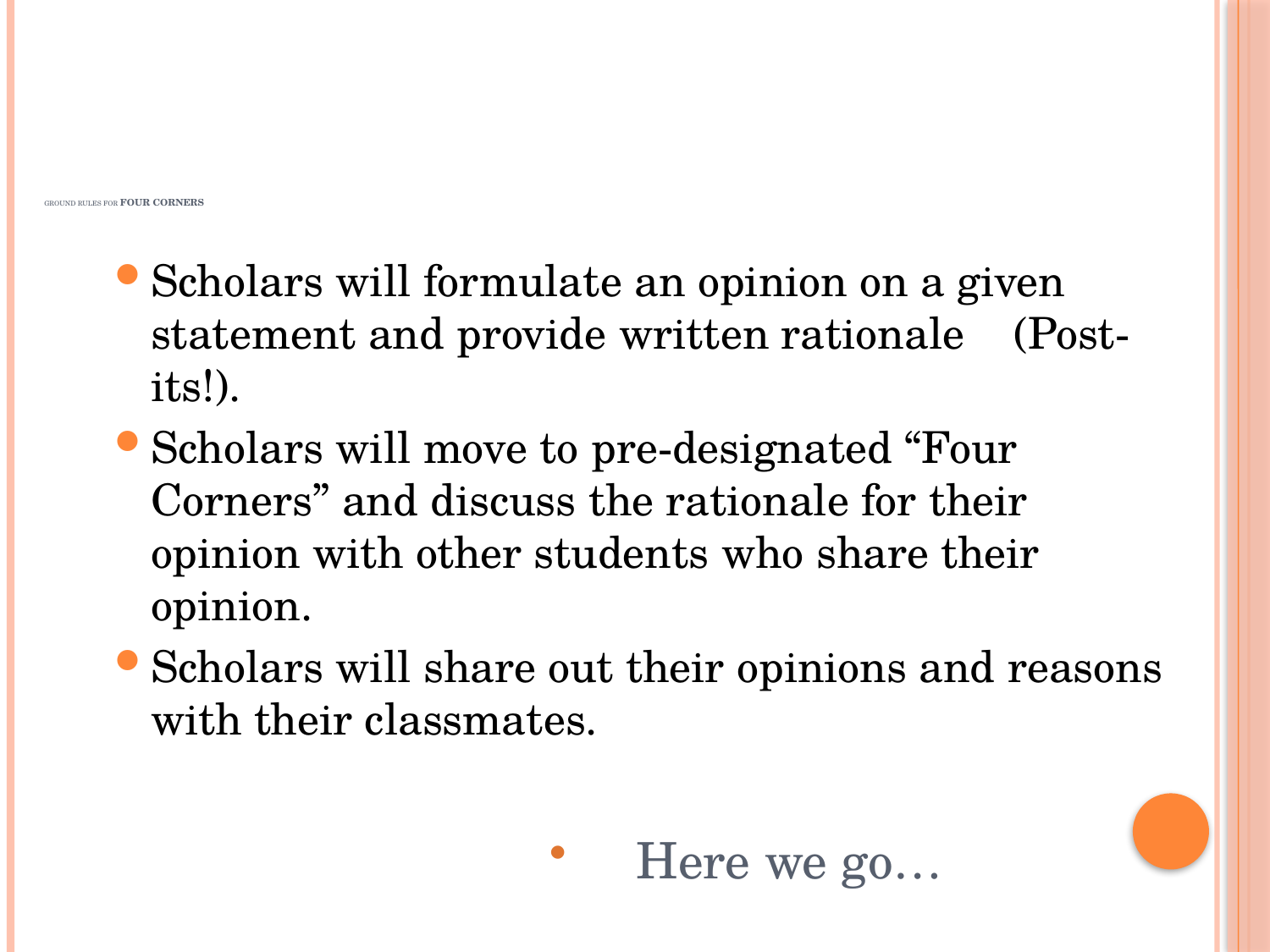

# Ground Rules for FOUR CORNERS

Scholars will formulate an opinion on a given statement and provide written rationale    (Post-its!).
Scholars will move to pre-designated “Four Corners” and discuss the rationale for their opinion with other students who share their opinion.
Scholars will share out their opinions and reasons with their classmates.

Here we go…